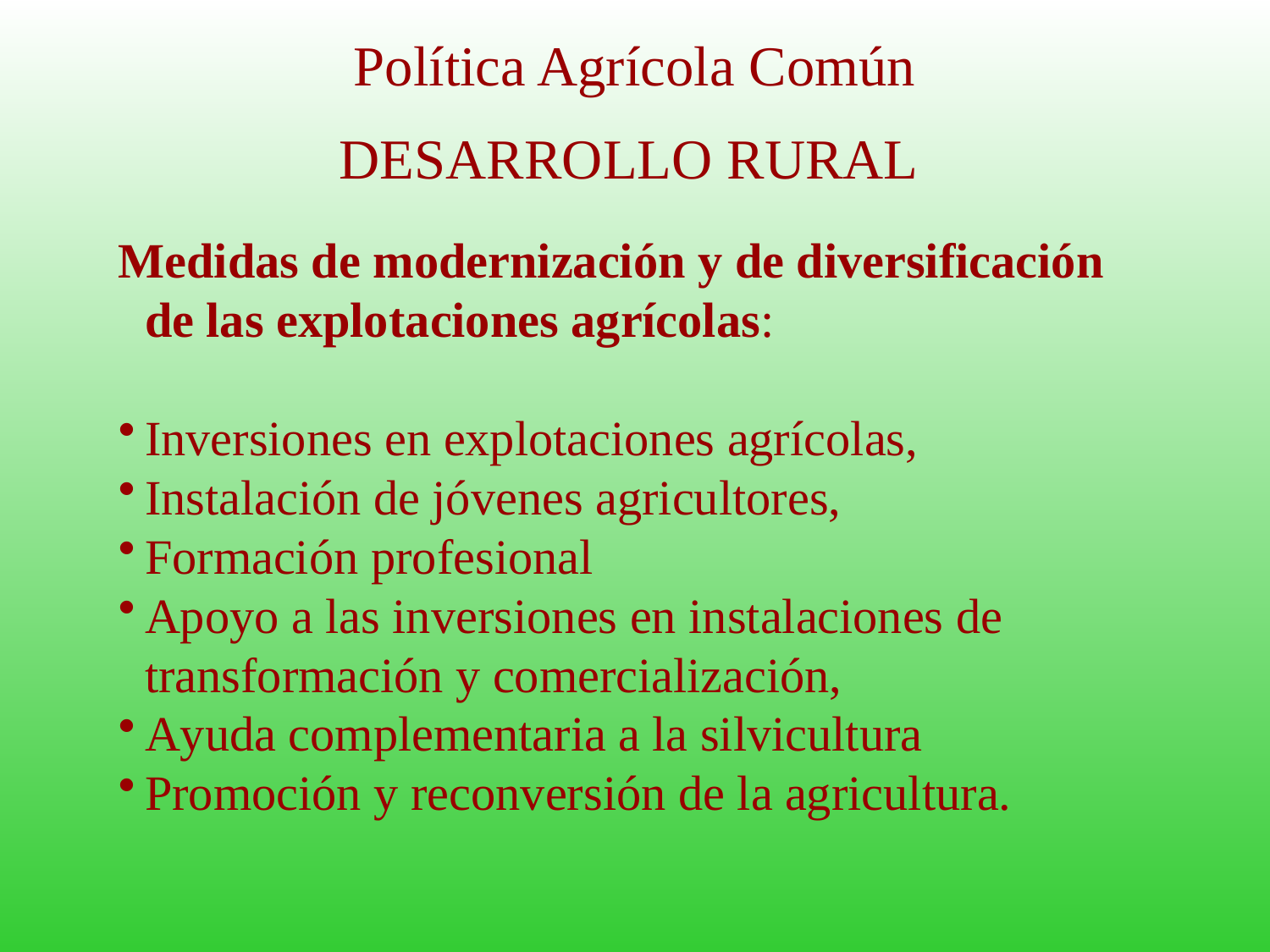

# Política Agrícola Común
DESARROLLO RURAL
Medidas de modernización y de diversificación de las explotaciones agrícolas:

Inversiones en explotaciones agrícolas,
Instalación de jóvenes agricultores,
Formación profesional
Apoyo a las inversiones en instalaciones de transformación y comercialización,
Ayuda complementaria a la silvicultura
Promoción y reconversión de la agricultura.